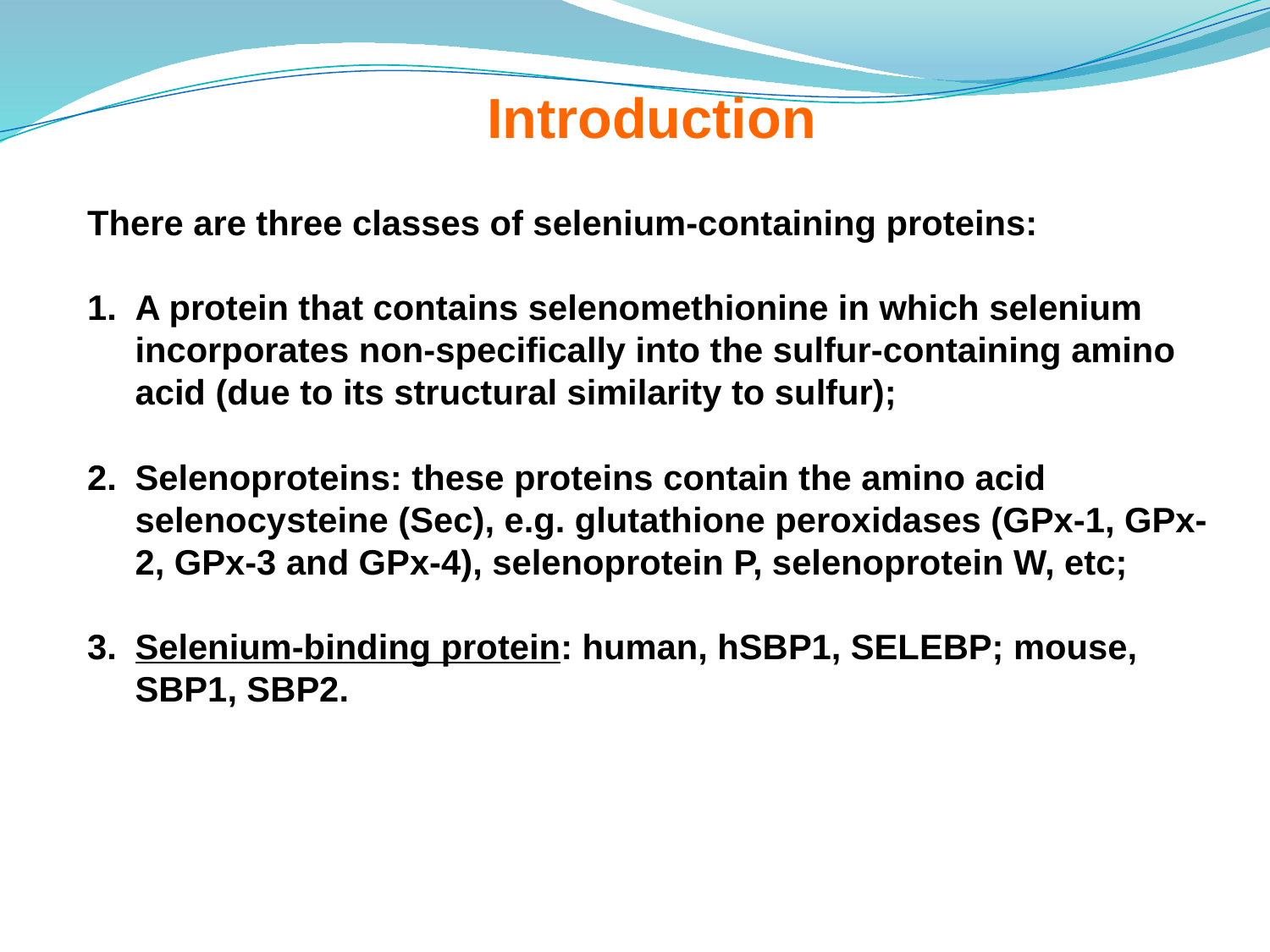

Introduction

There are three classes of selenium-containing proteins:

A protein that contains selenomethionine in which selenium incorporates non-specifically into the sulfur-containing amino acid (due to its structural similarity to sulfur);

Selenoproteins: these proteins contain the amino acid selenocysteine (Sec), e.g. glutathione peroxidases (GPx-1, GPx-2, GPx-3 and GPx-4), selenoprotein P, selenoprotein W, etc;

Selenium-binding protein: human, hSBP1, SELEBP; mouse, SBP1, SBP2.